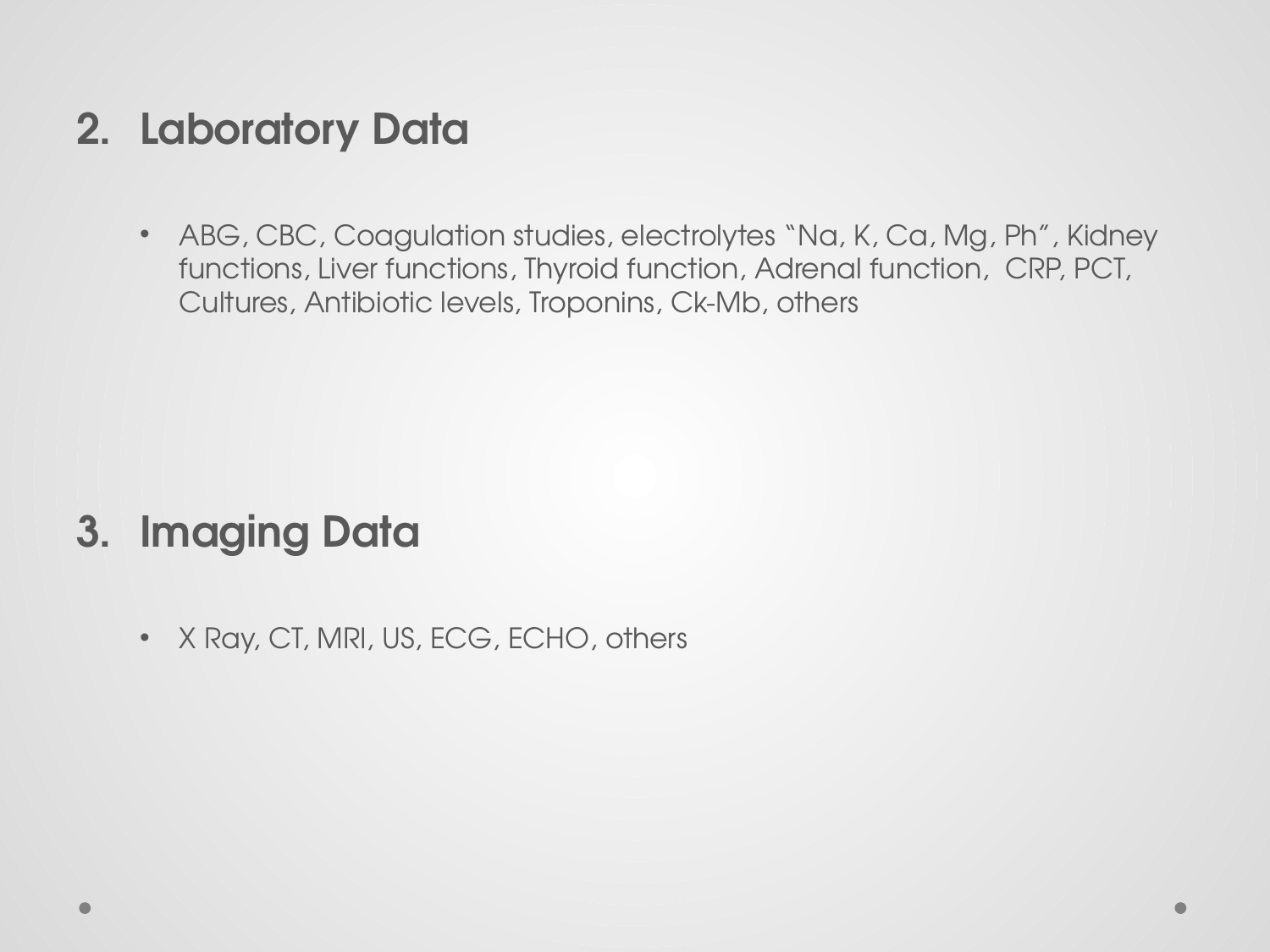

Laboratory Data

ABG, CBC, Coagulation studies, electrolytes “Na, K, Ca, Mg, Ph”, Kidney functions, Liver functions, Thyroid function, Adrenal function,  CRP, PCT, Cultures, Antibiotic levels, Troponins, Ck-Mb, others

Imaging Data

X Ray, CT, MRI, US, ECG, ECHO, others